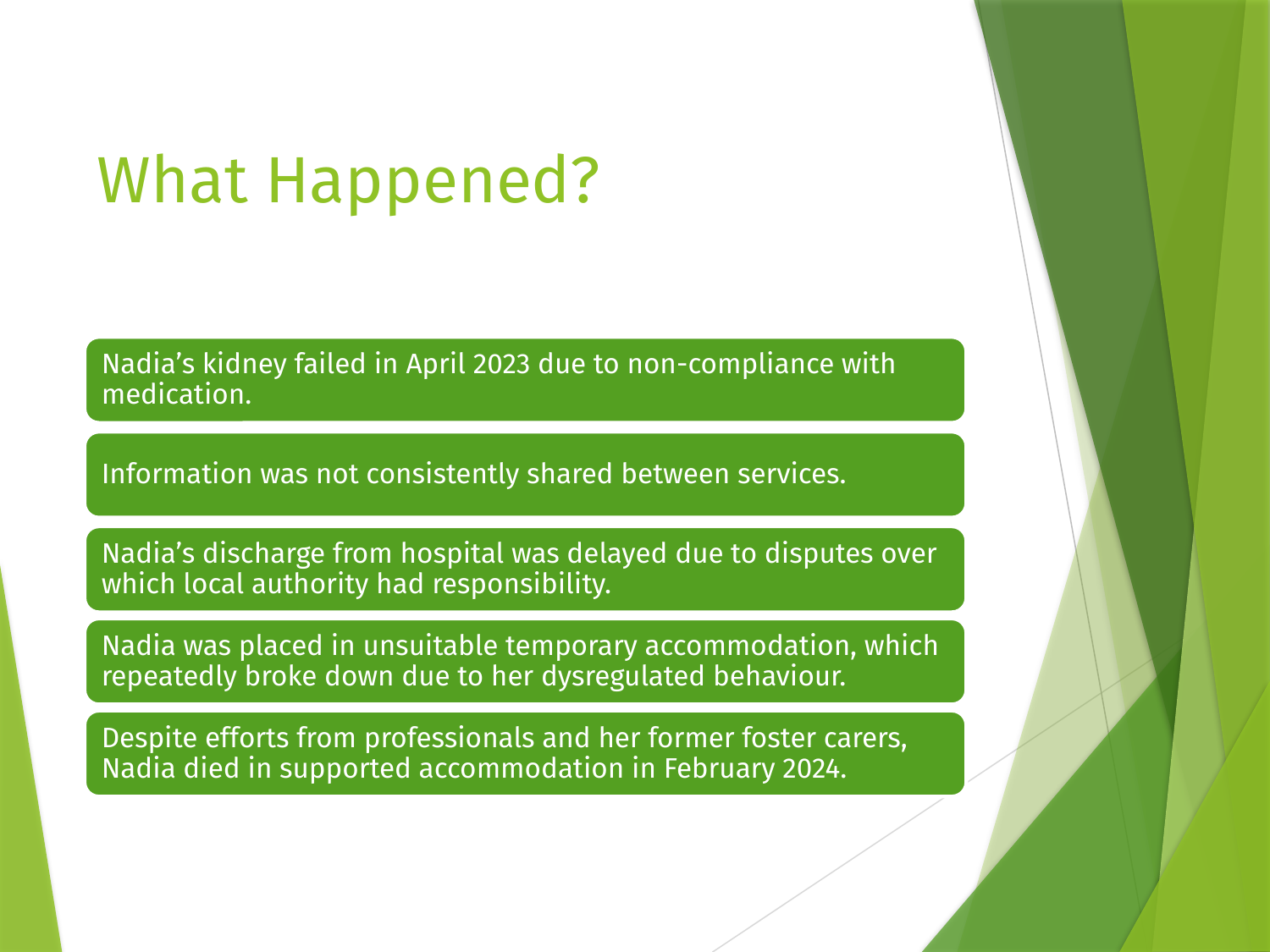

# What Happened?
Nadia’s kidney failed in April 2023 due to non-compliance with medication.
Information was not consistently shared between services.
Nadia’s discharge from hospital was delayed due to disputes over which local authority had responsibility.
Nadia was placed in unsuitable temporary accommodation, which repeatedly broke down due to her dysregulated behaviour.
Despite efforts from professionals and her former foster carers, Nadia died in supported accommodation in February 2024.